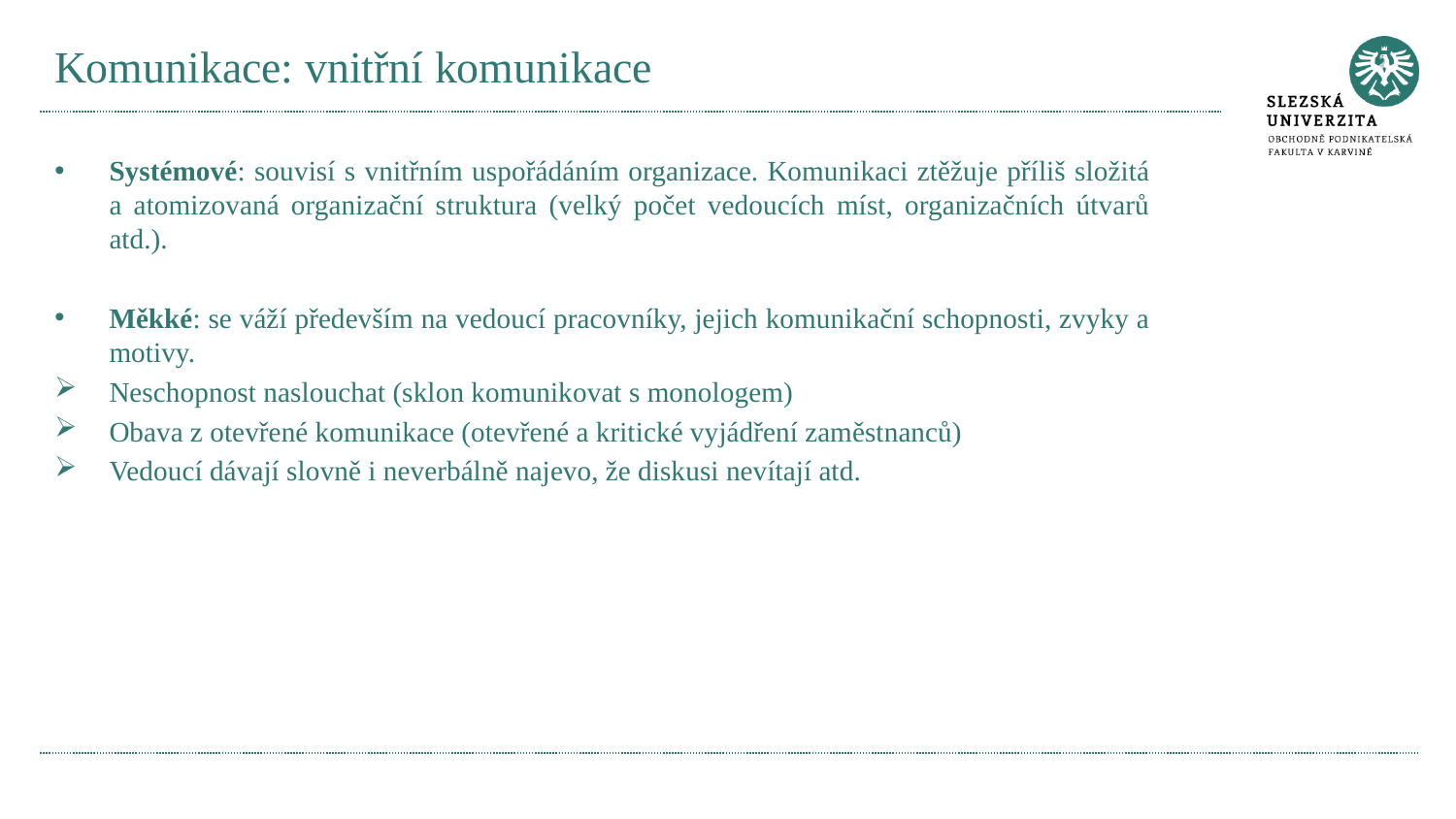

# Komunikace: vnitřní komunikace
Systémové: souvisí s vnitřním uspořádáním organizace. Komunikaci ztěžuje příliš složitá a atomizovaná organizační struktura (velký počet vedoucích míst, organizačních útvarů atd.).

Měkké: se váží především na vedoucí pracovníky, jejich komunikační schopnosti, zvyky a motivy.
Neschopnost naslouchat (sklon komunikovat s monologem)
Obava z otevřené komunikace (otevřené a kritické vyjádření zaměstnanců)
Vedoucí dávají slovně i neverbálně najevo, že diskusi nevítají atd.